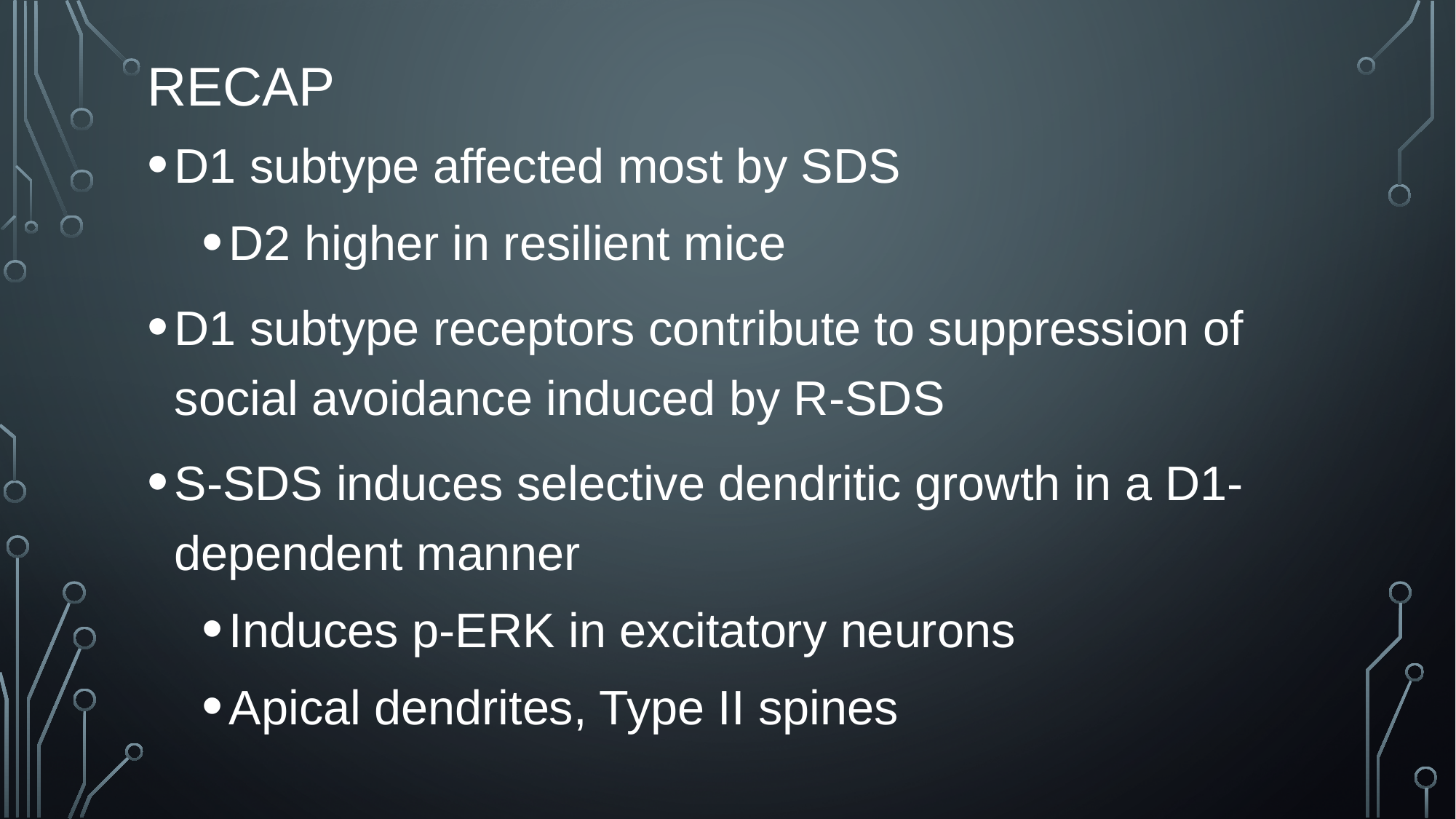

# Recap
D1 subtype affected most by SDS
D2 higher in resilient mice
D1 subtype receptors contribute to suppression of social avoidance induced by R-SDS
S-SDS induces selective dendritic growth in a D1-dependent manner
Induces p-ERK in excitatory neurons
Apical dendrites, Type II spines